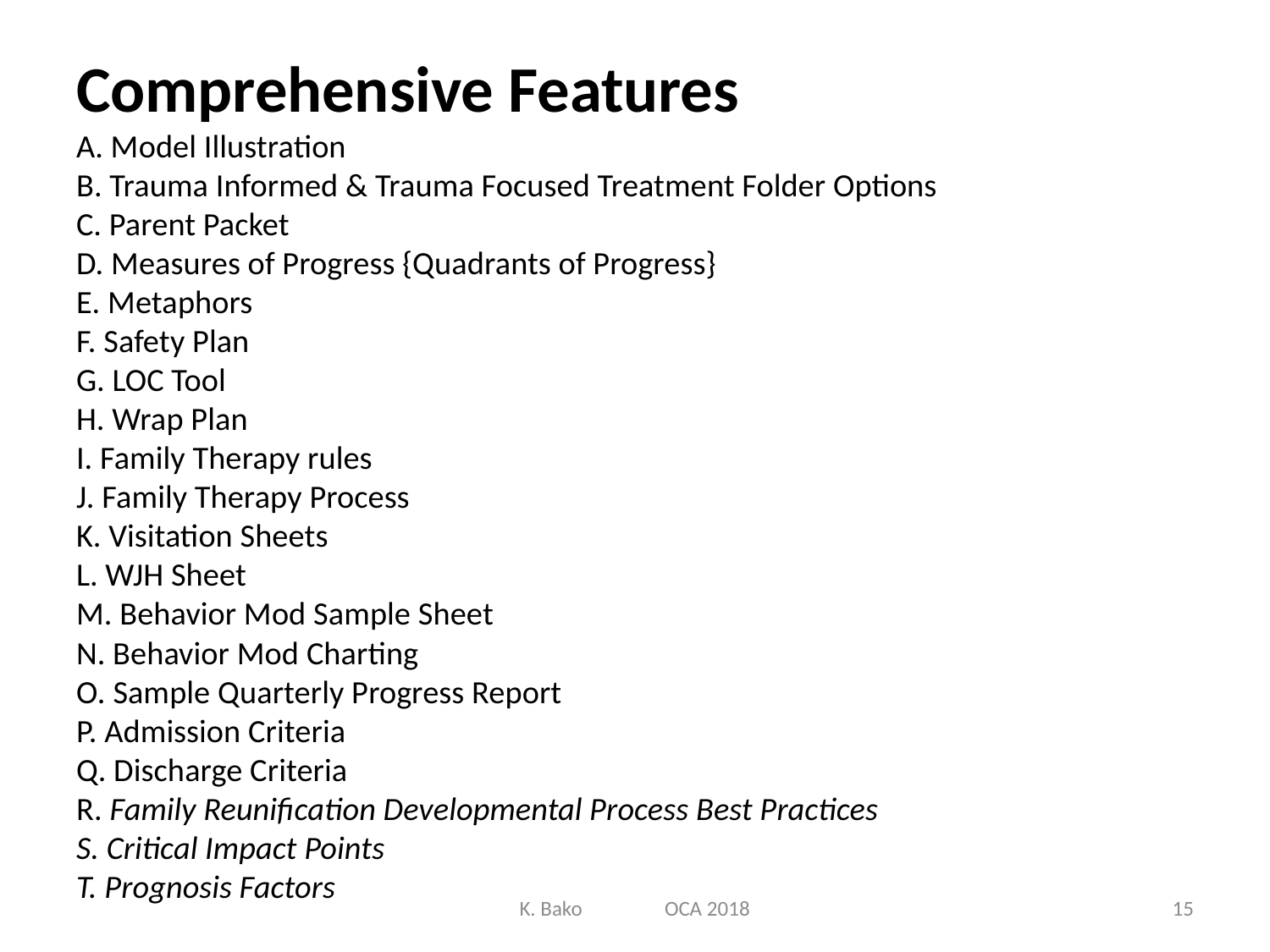

# Comprehensive Features A. Model Illustration B. Trauma Informed & Trauma Focused Treatment Folder Options C. Parent Packet D. Measures of Progress {Quadrants of Progress} E. Metaphors F. Safety Plan G. LOC Tool H. Wrap Plan I. Family Therapy rules J. Family Therapy Process K. Visitation Sheets L. WJH Sheet M. Behavior Mod Sample Sheet N. Behavior Mod Charting O. Sample Quarterly Progress Report P. Admission Criteria Q. Discharge Criteria R. Family Reunification Developmental Process Best Practices S. Critical Impact Points T. Prognosis Factors
K. Bako                 OCA 2018
15